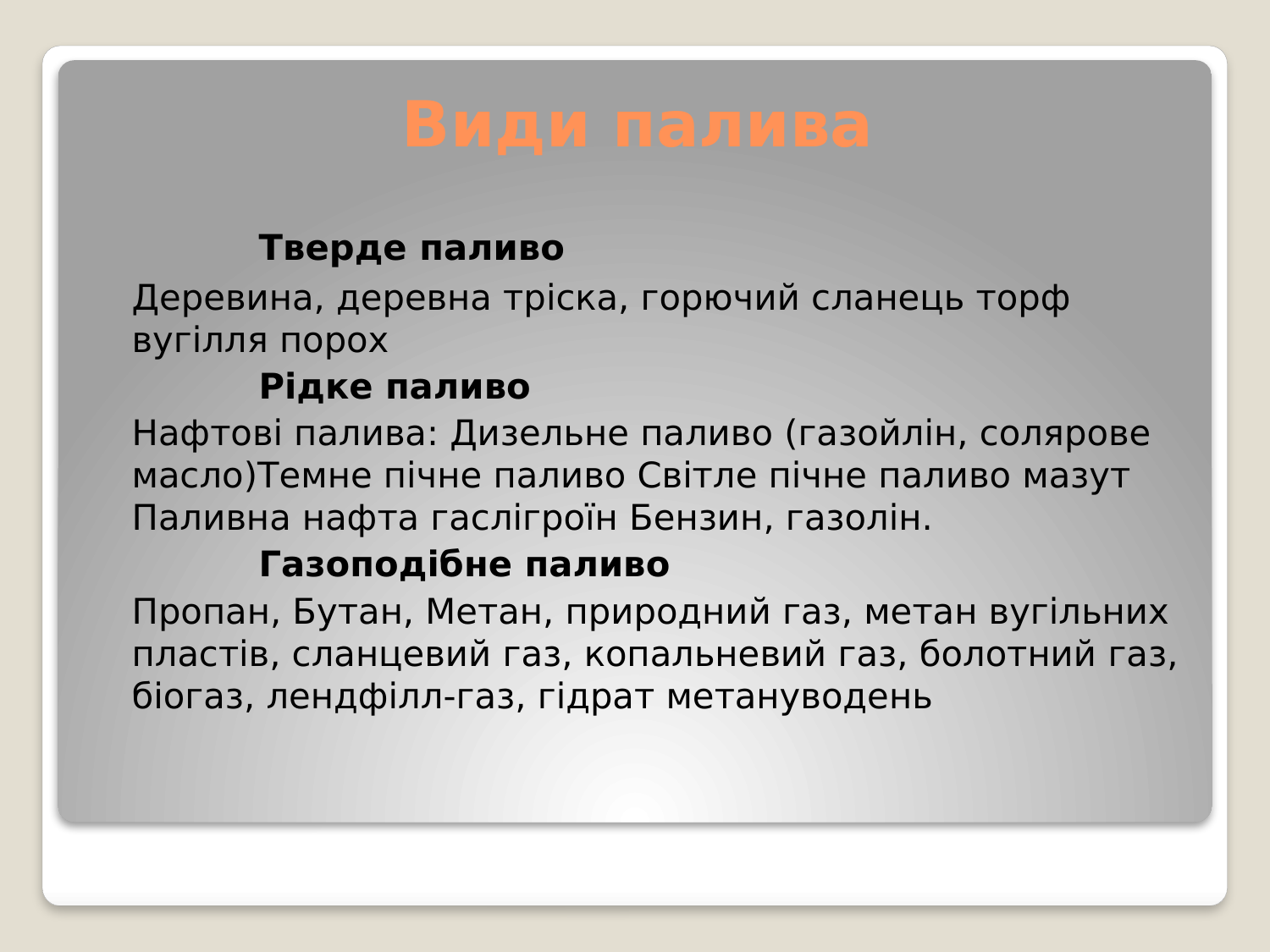

# Види палива
		Тверде паливо
	Деревина, деревна тріска, горючий сланець торф вугілля порох
		Рідке паливо
	Нафтові палива: Дизельне паливо (газойлін, солярове масло)Темне пічне паливо Світле пічне паливо мазут Паливна нафта гаслігроїн Бензин, газолін.
		Газоподібне паливо
	Пропан, Бутан, Метан, природний газ, метан вугільних пластів, сланцевий газ, копальневий газ, болотний газ, біогаз, лендфілл-газ, гідрат метануводень